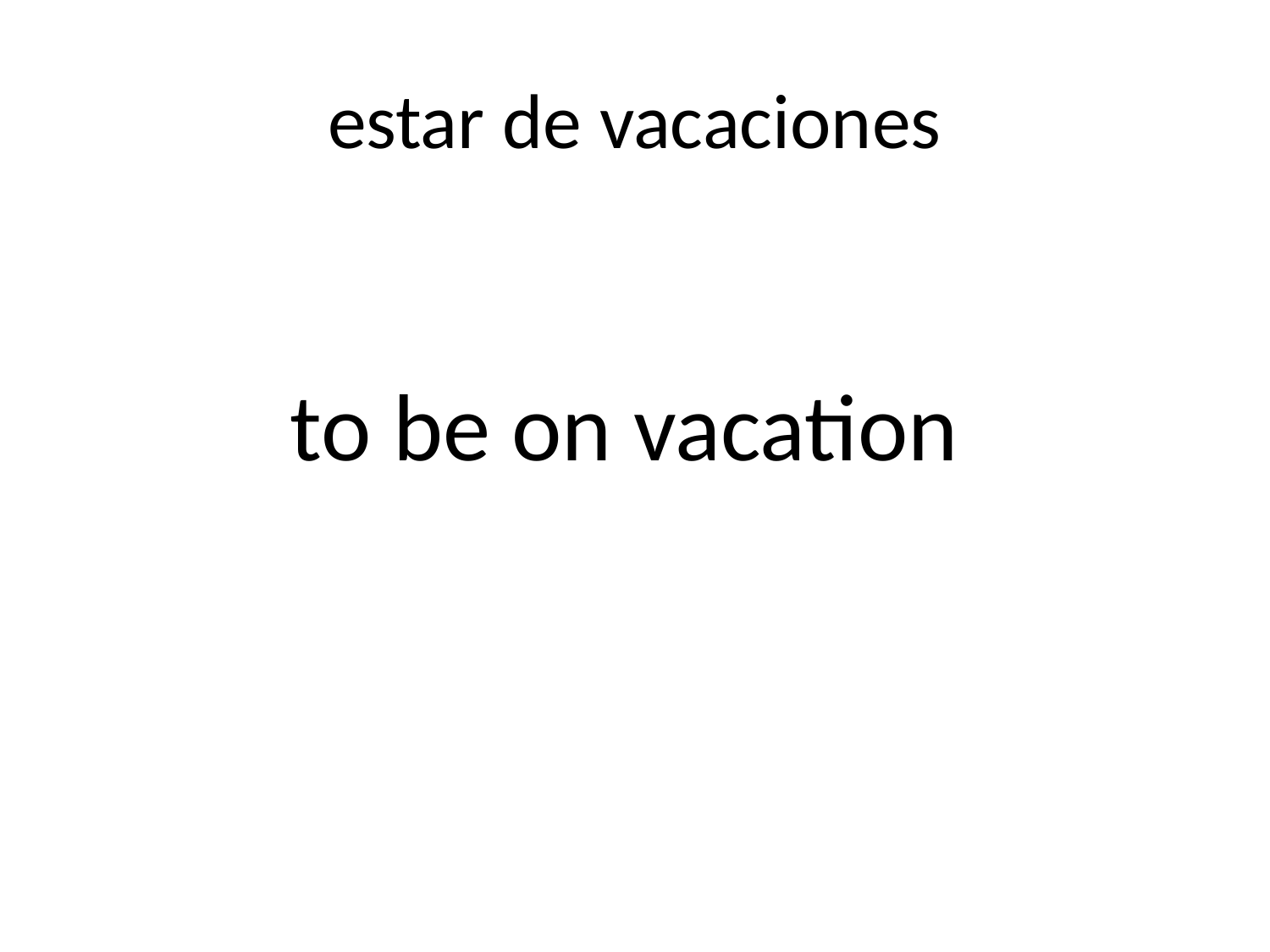

# estar de vacaciones
to be on vacation